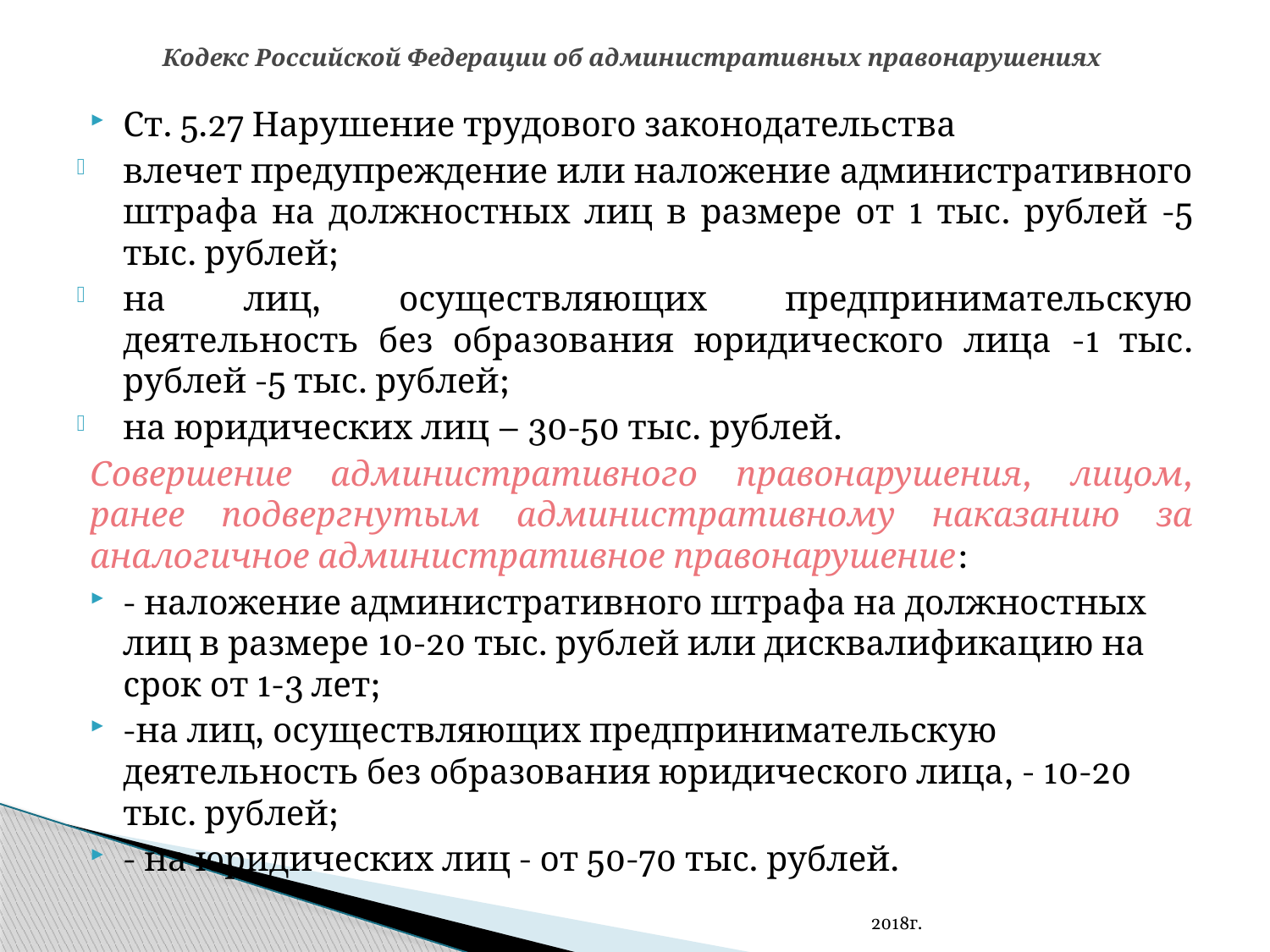

# Кодекс Российской Федерации об административных правонарушениях
Ст. 5.27 Нарушение трудового законодательства
влечет предупреждение или наложение административного штрафа на должностных лиц в размере от 1 тыс. рублей -5 тыс. рублей;
на лиц, осуществляющих предпринимательскую деятельность без образования юридического лица -1 тыс. рублей -5 тыс. рублей;
на юридических лиц – 30-50 тыс. рублей.
	Совершение административного правонарушения, лицом, ранее подвергнутым административному наказанию за аналогичное административное правонарушение:
- наложение административного штрафа на должностных лиц в размере 10-20 тыс. рублей или дисквалификацию на срок от 1-3 лет;
-на лиц, осуществляющих предпринимательскую деятельность без образования юридического лица, - 10-20 тыс. рублей;
- на юридических лиц - от 50-70 тыс. рублей.

2018г.